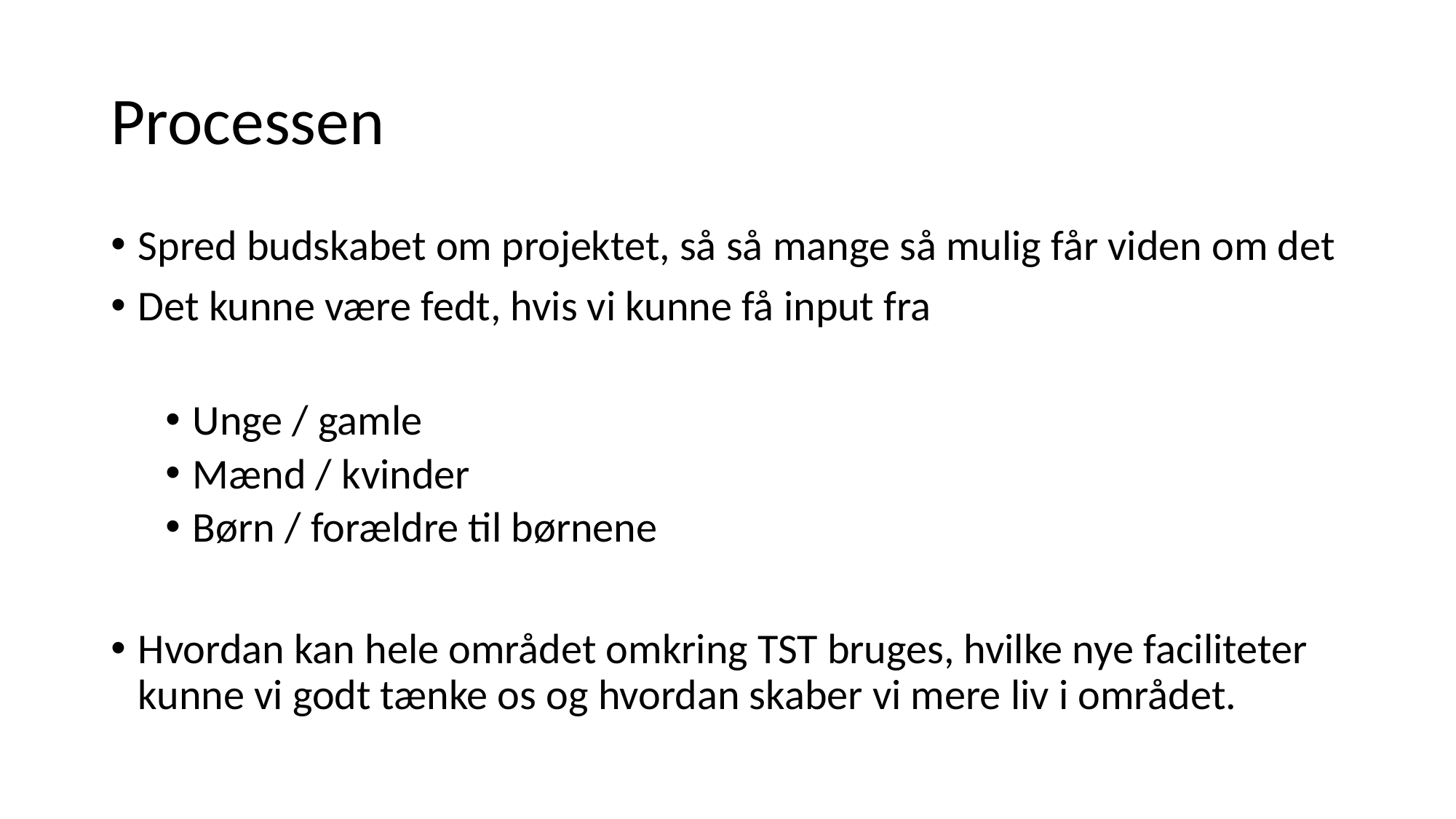

# Processen
Spred budskabet om projektet, så så mange så mulig får viden om det
Det kunne være fedt, hvis vi kunne få input fra

Unge / gamle
Mænd / kvinder
Børn / forældre til børnene

Hvordan kan hele området omkring TST bruges, hvilke nye faciliteter kunne vi godt tænke os og hvordan skaber vi mere liv i området.